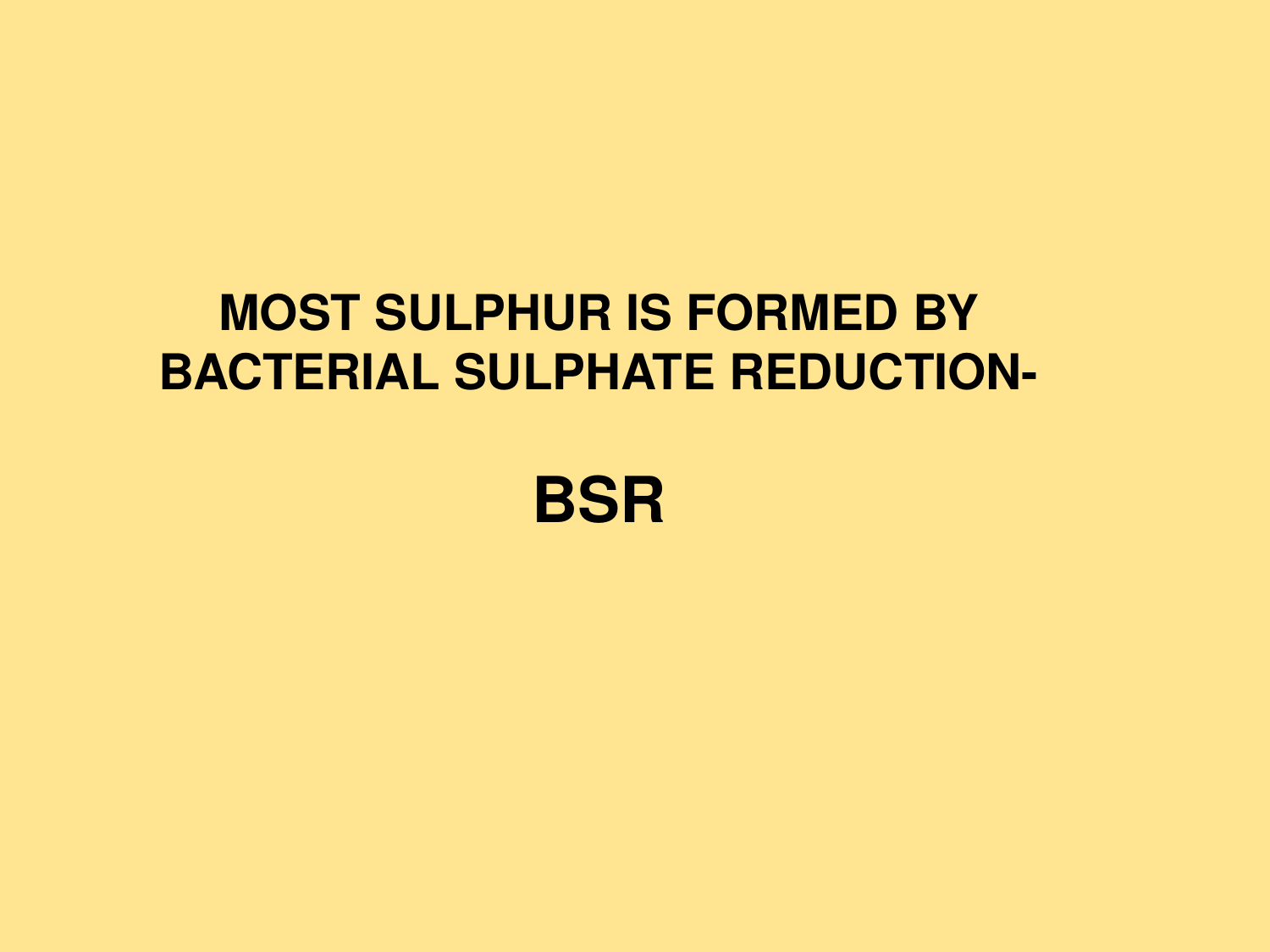

MOST SULPHUR IS FORMED BY
BACTERIAL SULPHATE REDUCTION-

BSR